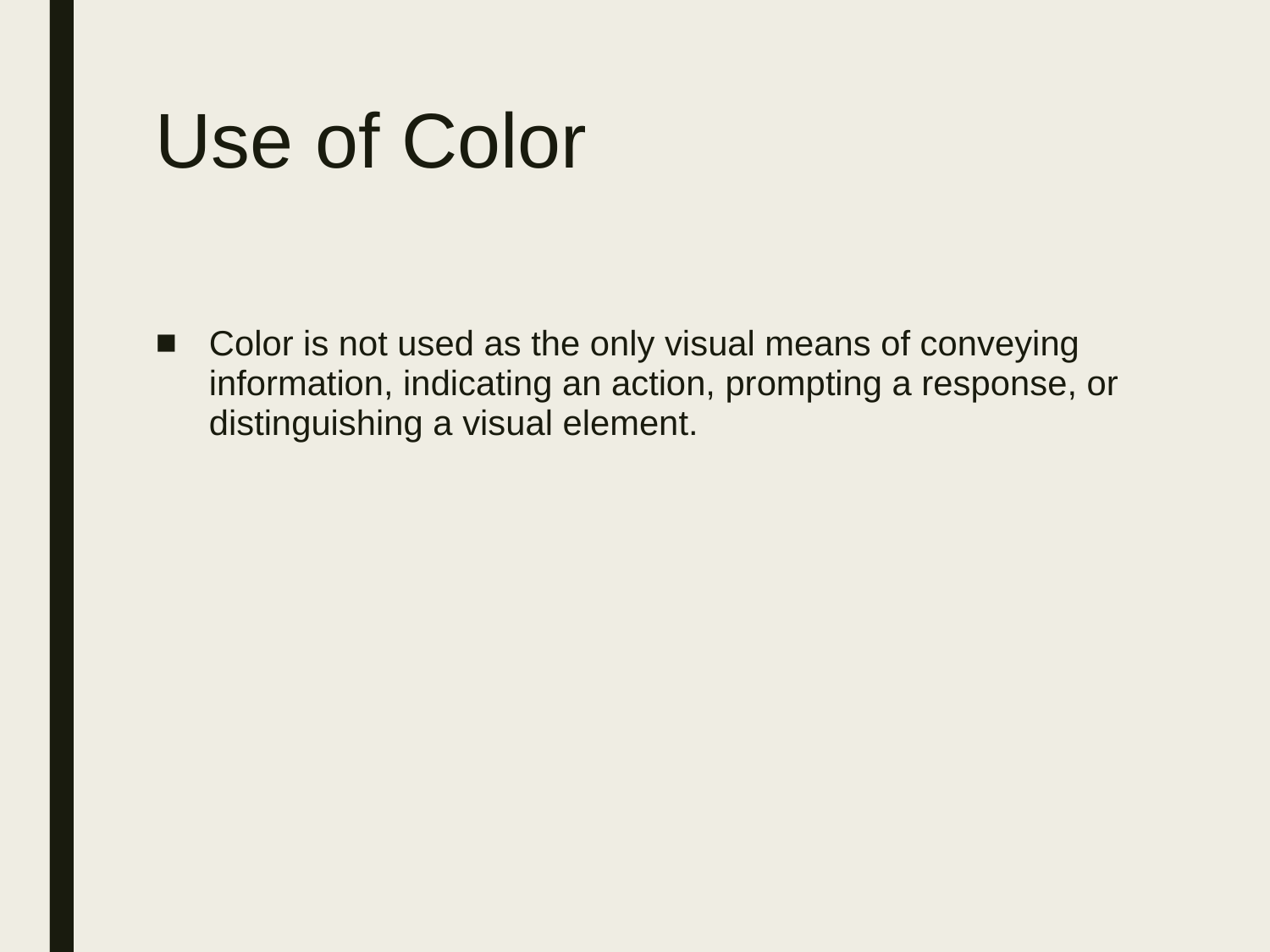

# Use of Color
Color is not used as the only visual means of conveying information, indicating an action, prompting a response, or distinguishing a visual element.